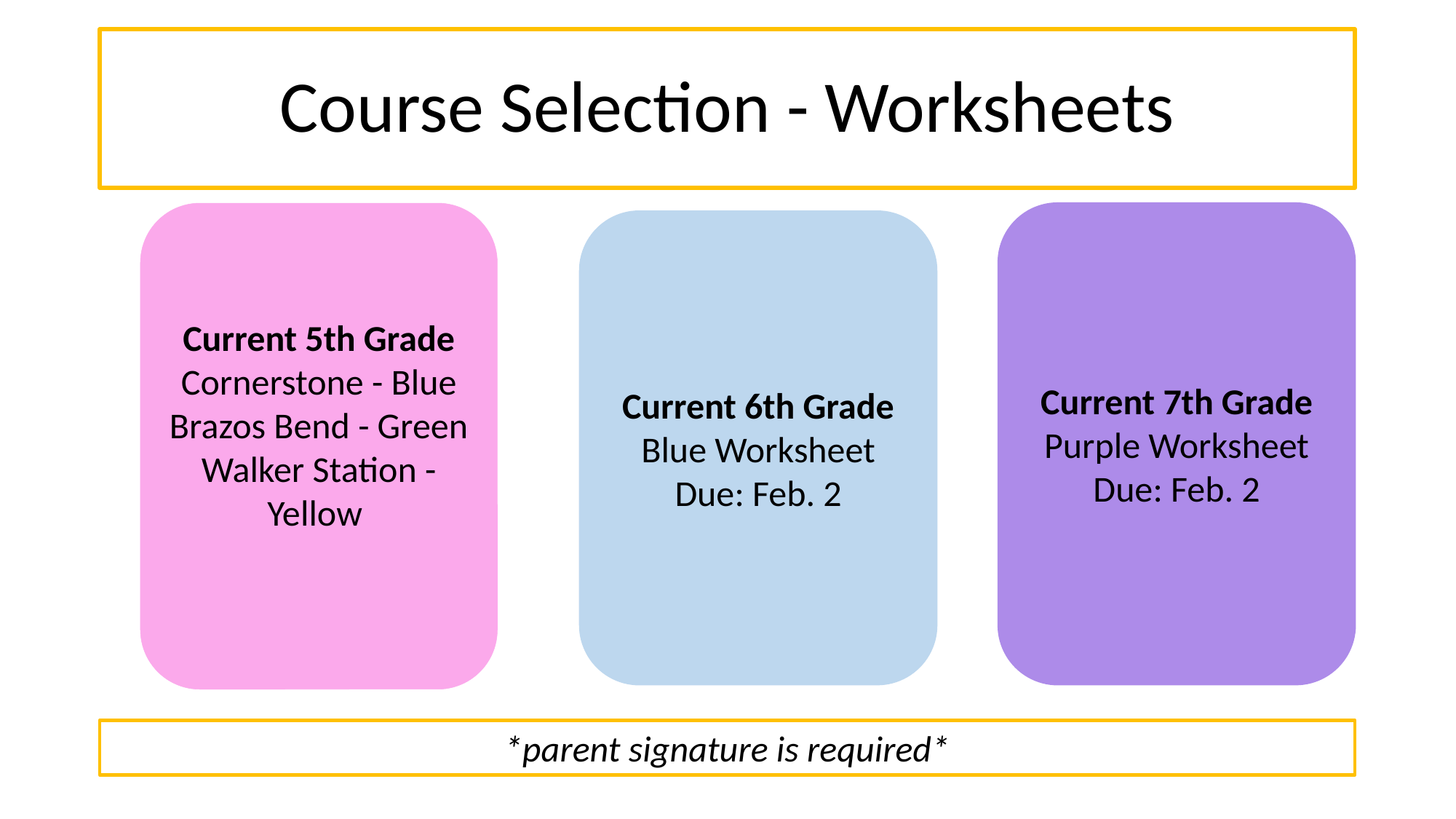

# Course Selection - Worksheets
Current 5th Grade
Cornerstone - Blue
Brazos Bend - Green
Walker Station - Yellow

Current 7th Grade
Purple Worksheet
Due: Feb. 2
Current 6th Grade
Blue Worksheet
Due: Feb. 2
*parent signature is required*